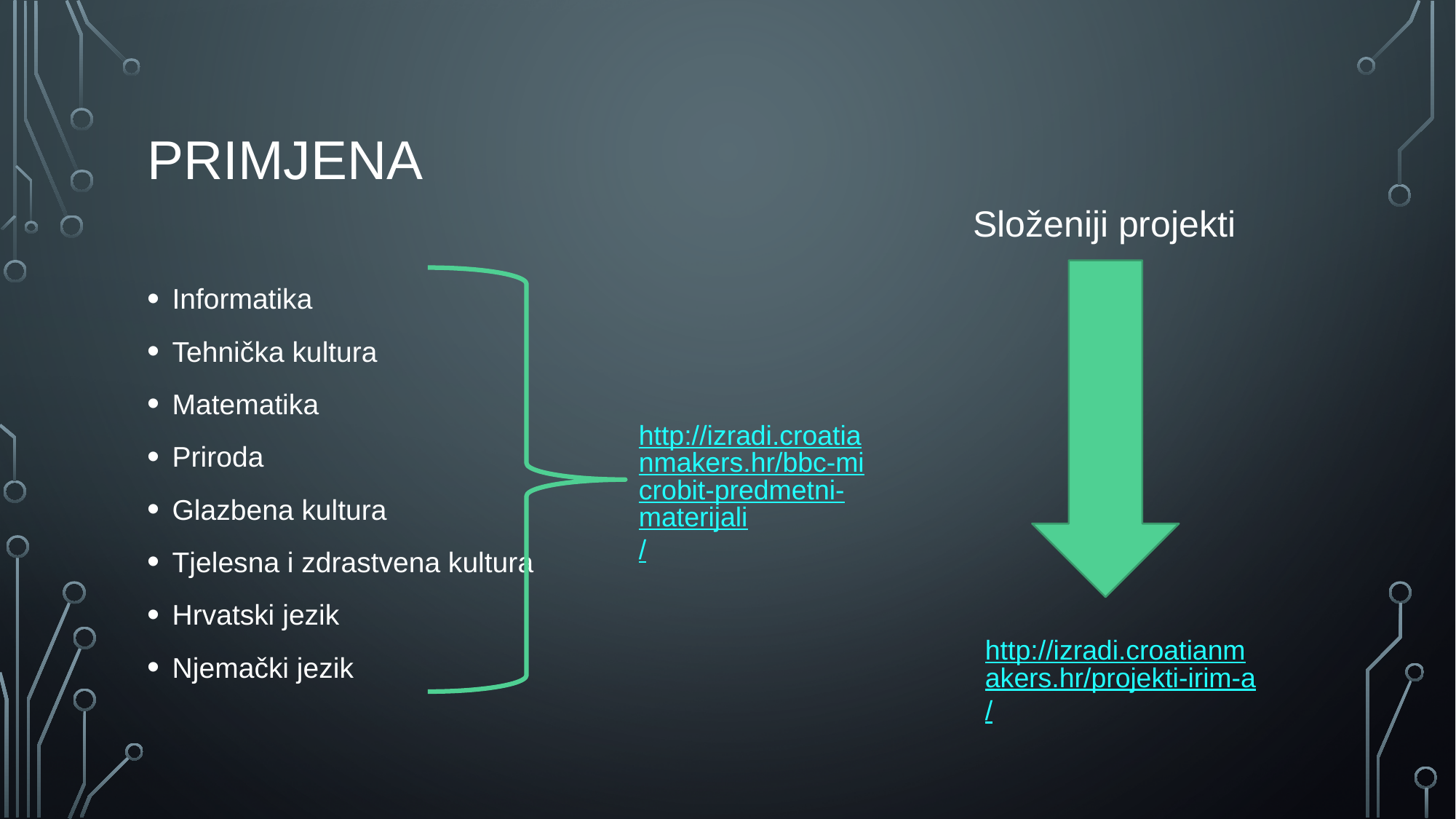

# Primjena
Složeniji projekti

Informatika
Tehnička kultura
Matematika
Priroda
Glazbena kultura
Tjelesna i zdrastvena kultura
Hrvatski jezik
Njemački jezik

http://izradi.croatianmakers.hr/bbc-microbit-predmetni-materijali/

http://izradi.croatianmakers.hr/projekti-irim-a/